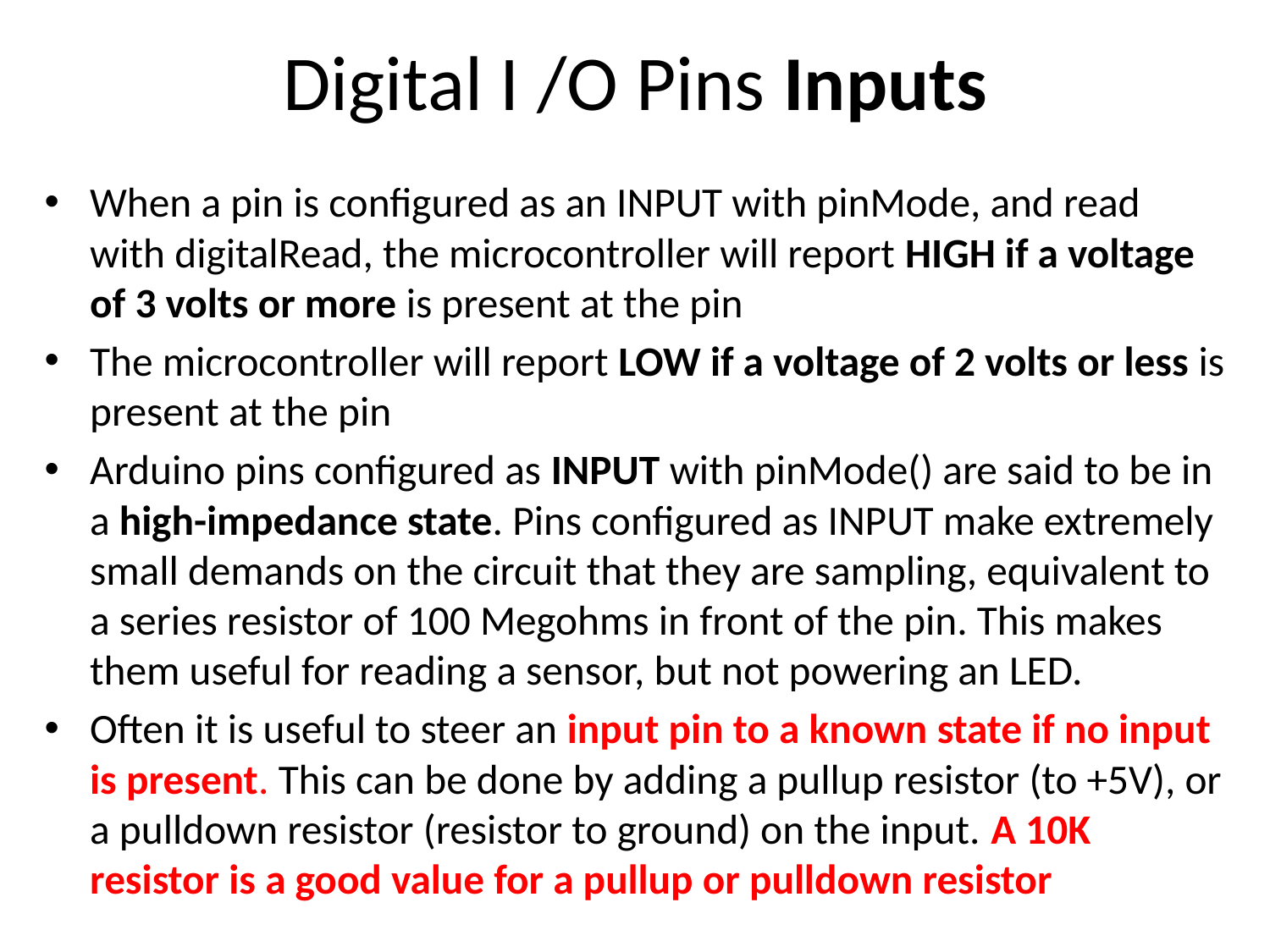

# Digital I /O Pins Inputs
When a pin is configured as an INPUT with pinMode, and read with digitalRead, the microcontroller will report HIGH if a voltage of 3 volts or more is present at the pin
The microcontroller will report LOW if a voltage of 2 volts or less is present at the pin
Arduino pins configured as INPUT with pinMode() are said to be in a high-impedance state. Pins configured as INPUT make extremely small demands on the circuit that they are sampling, equivalent to a series resistor of 100 Megohms in front of the pin. This makes them useful for reading a sensor, but not powering an LED.
Often it is useful to steer an input pin to a known state if no input is present. This can be done by adding a pullup resistor (to +5V), or a pulldown resistor (resistor to ground) on the input. A 10K resistor is a good value for a pullup or pulldown resistor